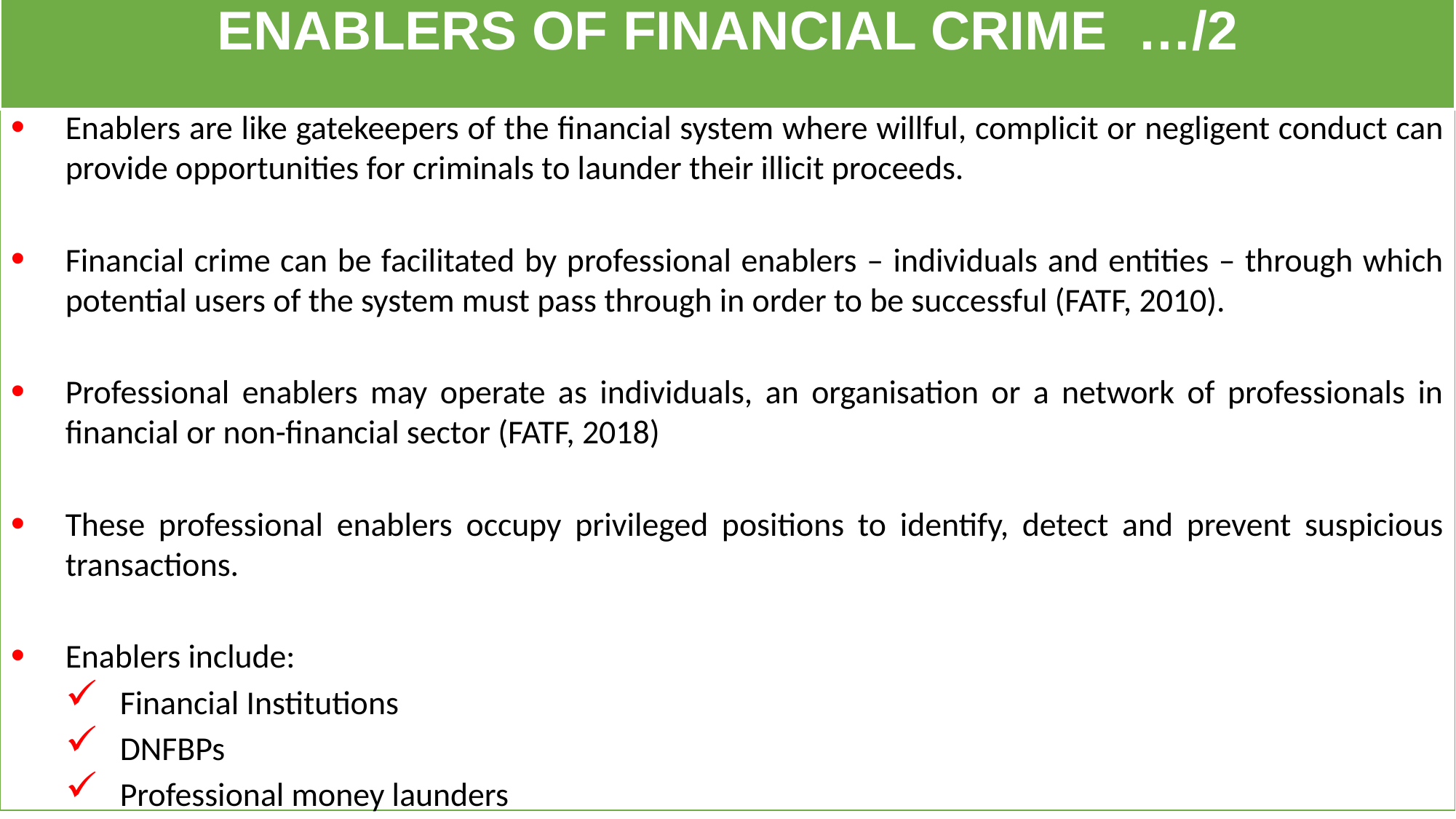

ENABLERS OF FINANCIAL CRIME  …/2
Enablers are like gatekeepers of the financial system where willful, complicit or negligent conduct can provide opportunities for criminals to launder their illicit proceeds.

Financial crime can be facilitated by professional enablers – individuals and entities – through which potential users of the system must pass through in order to be successful (FATF, 2010).

Professional enablers may operate as individuals, an organisation or a network of professionals in financial or non-financial sector (FATF, 2018)

These professional enablers occupy privileged positions to identify, detect and prevent suspicious transactions.

Enablers include:
Financial Institutions
DNFBPs
Professional money launders

13